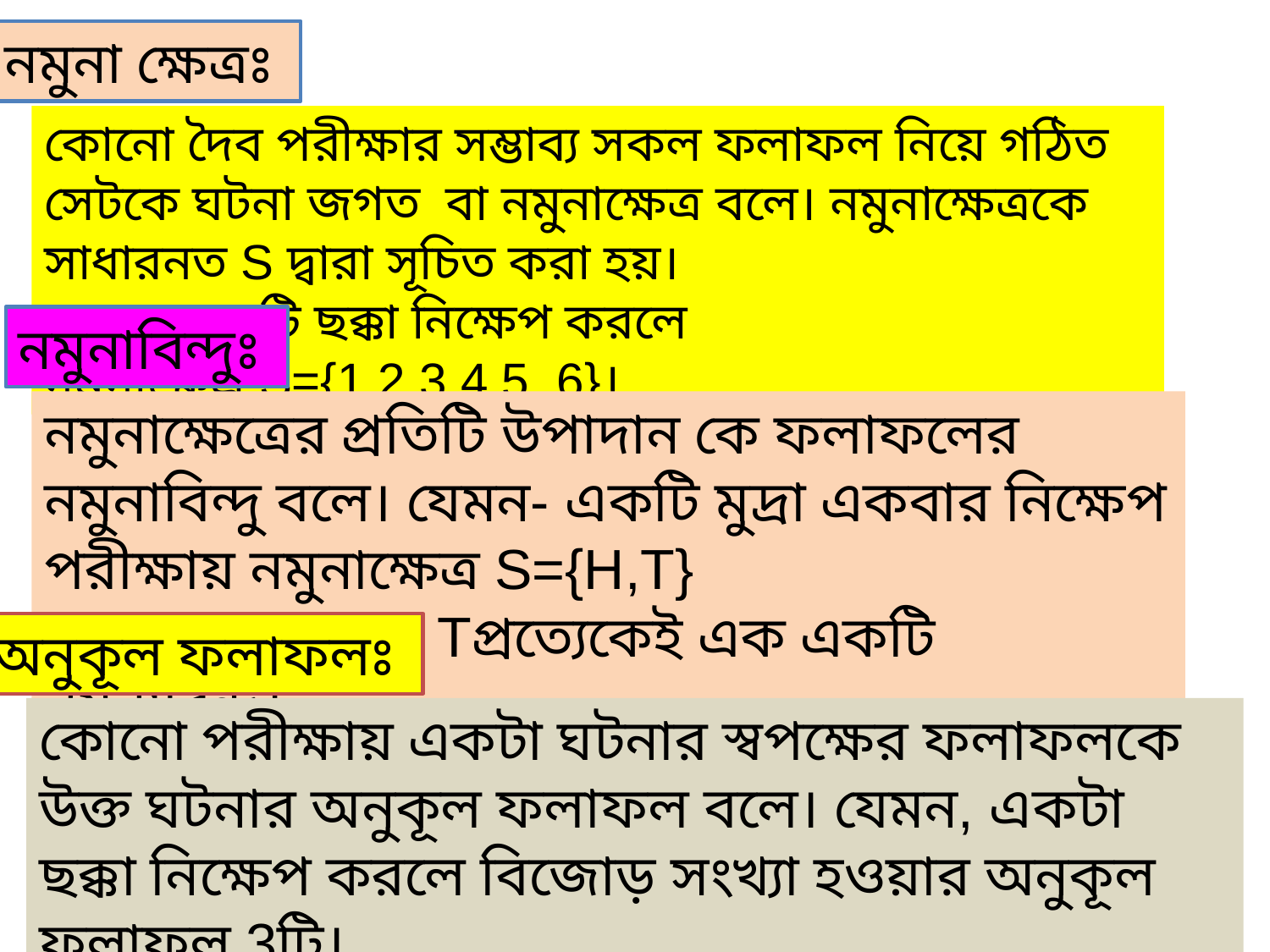

নমুনা ক্ষেত্রঃ
কোনো দৈব পরীক্ষার সম্ভাব্য সকল ফলাফল নিয়ে গঠিত সেটকে ঘটনা জগত  বা নমুনাক্ষেত্র বলে। নমুনাক্ষেত্রকে সাধারনত S দ্বারা সূচিত করা হয়।
যেমন- একটি ছক্কা নিক্ষেপ করলে নমুনাক্ষেত্র,S={1,2,3,4,5, 6}।
নমুনাবিন্দুঃ
নমুনাক্ষেত্রের প্রতিটি উপাদান কে ফলাফলের  নমুনাবিন্দু বলে। যেমন- একটি মুদ্রা একবার নিক্ষেপ পরীক্ষায় নমুনাক্ষেত্র S={H,T}
এবং এখানে H ও Tপ্রত্যেকেই এক একটি নমুনাবিন্দু।
অনুকূল ফলাফলঃ
কোনো পরীক্ষায় একটা ঘটনার স্বপক্ষের ফলাফলকে উক্ত ঘটনার অনুকূল ফলাফল বলে। যেমন, একটা ছক্কা নিক্ষেপ করলে বিজোড় সংখ্যা হওয়ার অনুকূল ফলাফল 3টি।